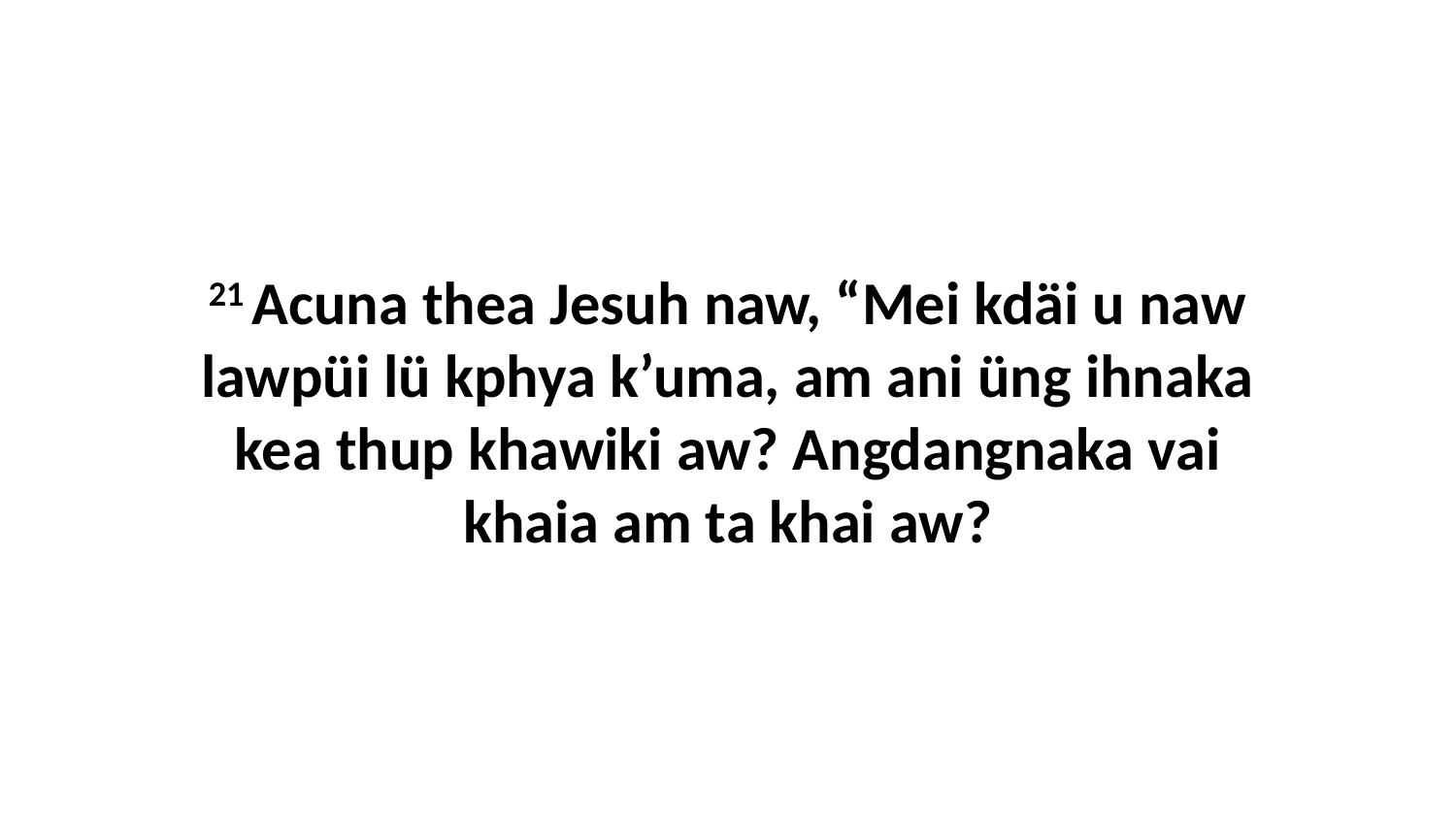

21 Acuna thea Jesuh naw, “Mei kdäi u naw lawpüi lü kphya k’uma, am ani üng ihnaka kea thup khawiki aw? Angdangnaka vai khaia am ta khai aw?